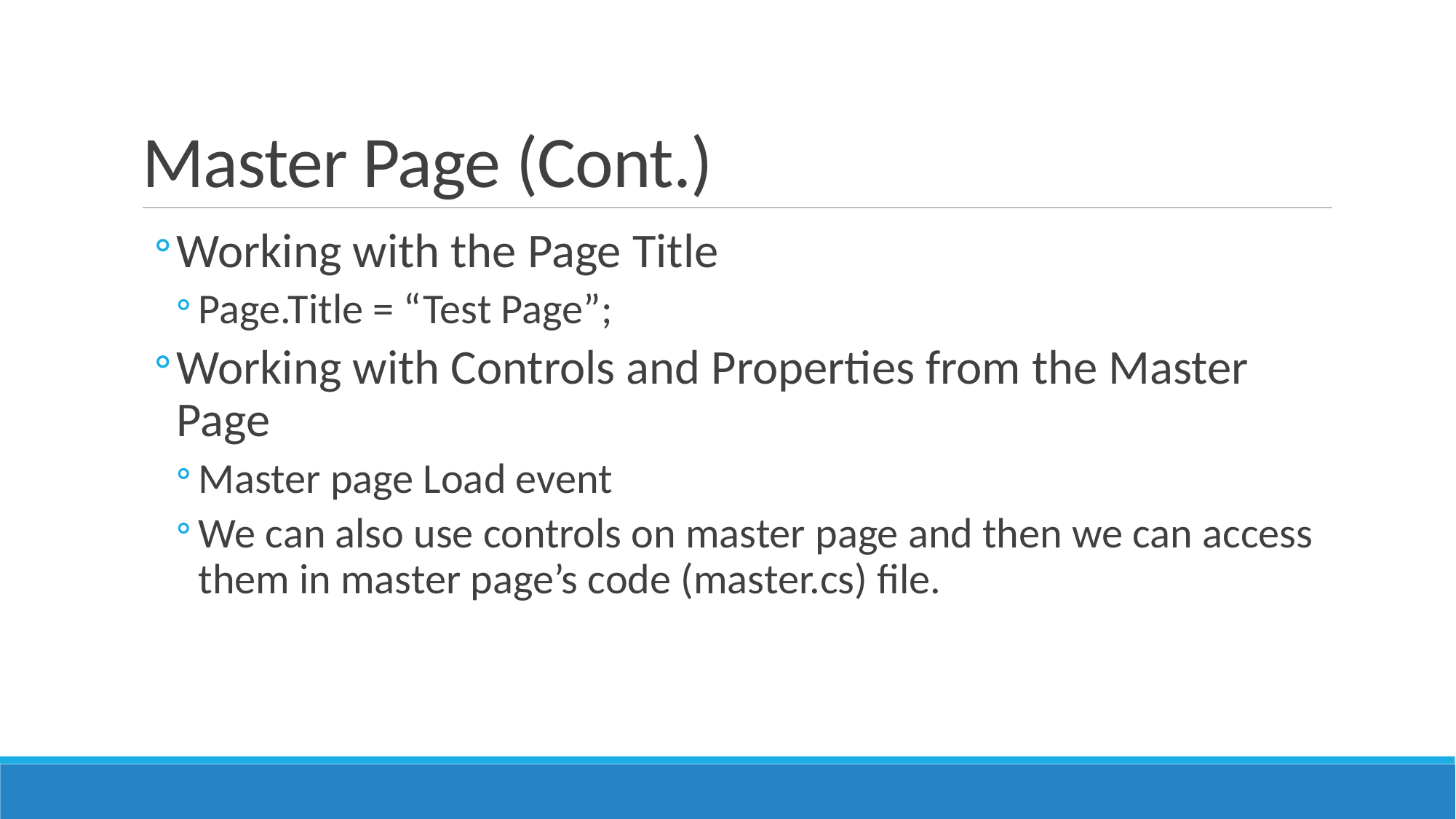

# Master Page (Cont.)
Working with the Page Title
Page.Title = “Test Page”;
Working with Controls and Properties from the Master Page
Master page Load event
We can also use controls on master page and then we can access them in master page’s code (master.cs) file.